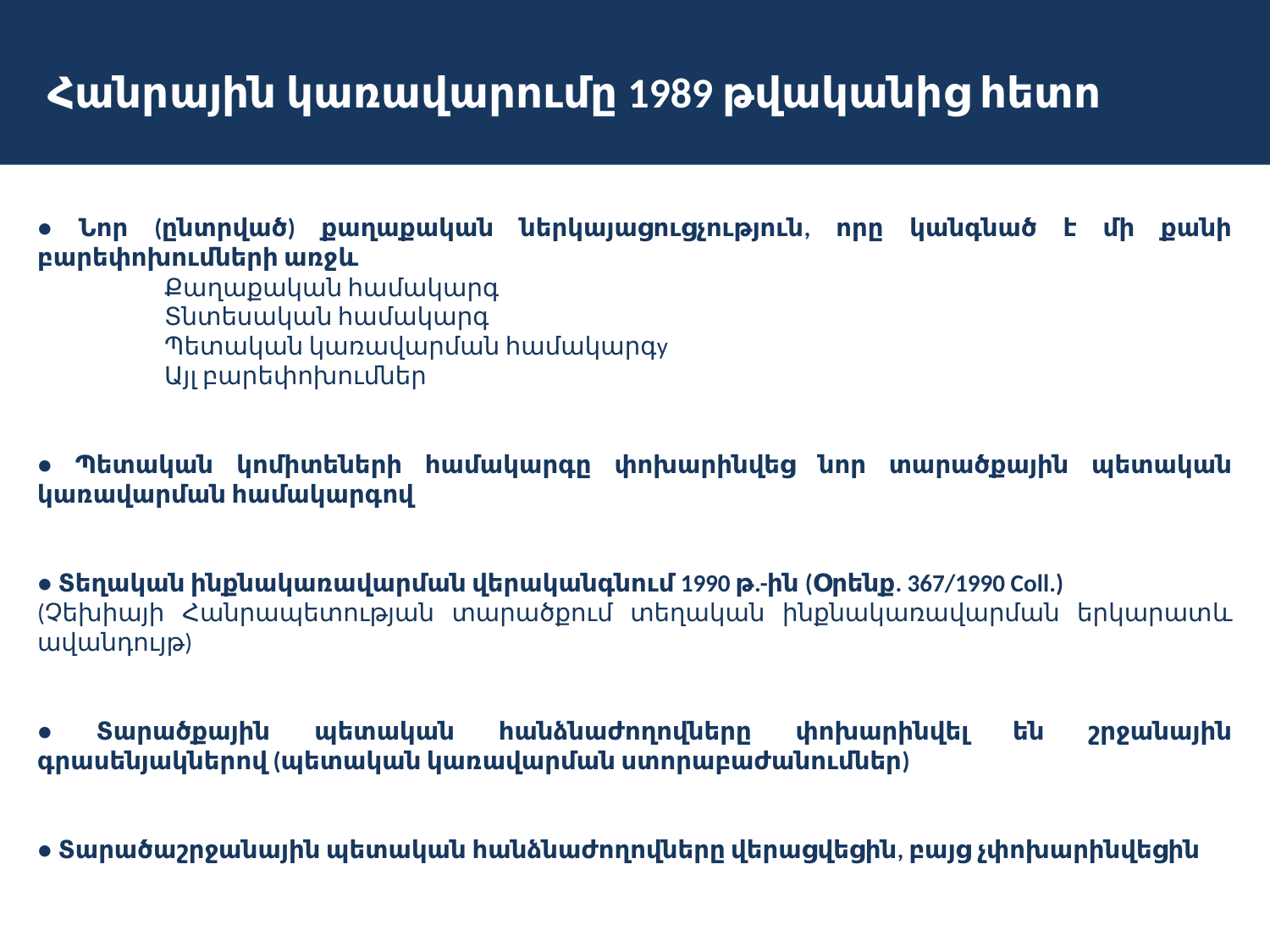

# Հանրային կառավարումը 1989 թվականից հետո
● Նոր (ընտրված) քաղաքական ներկայացուցչություն, որը կանգնած է մի քանի բարեփոխումների առջև
	Քաղաքական համակարգ
	Տնտեսական համակարգ
	Պետական կառավարման համակարգy
	Այլ բարեփոխումներ

● Պետական կոմիտեների համակարգը փոխարինվեց նոր տարածքային պետական կառավարման համակարգով

● Տեղական ինքնակառավարման վերականգնում 1990 թ.-ին (Օրենք. 367/1990 Coll.)
(Չեխիայի Հանրապետության տարածքում տեղական ինքնակառավարման երկարատև ավանդույթ)

● Տարածքային պետական հանձնաժողովները փոխարինվել են շրջանային գրասենյակներով (պետական կառավարման ստորաբաժանումներ)

● Տարածաշրջանային պետական հանձնաժողովները վերացվեցին, բայց չփոխարինվեցին